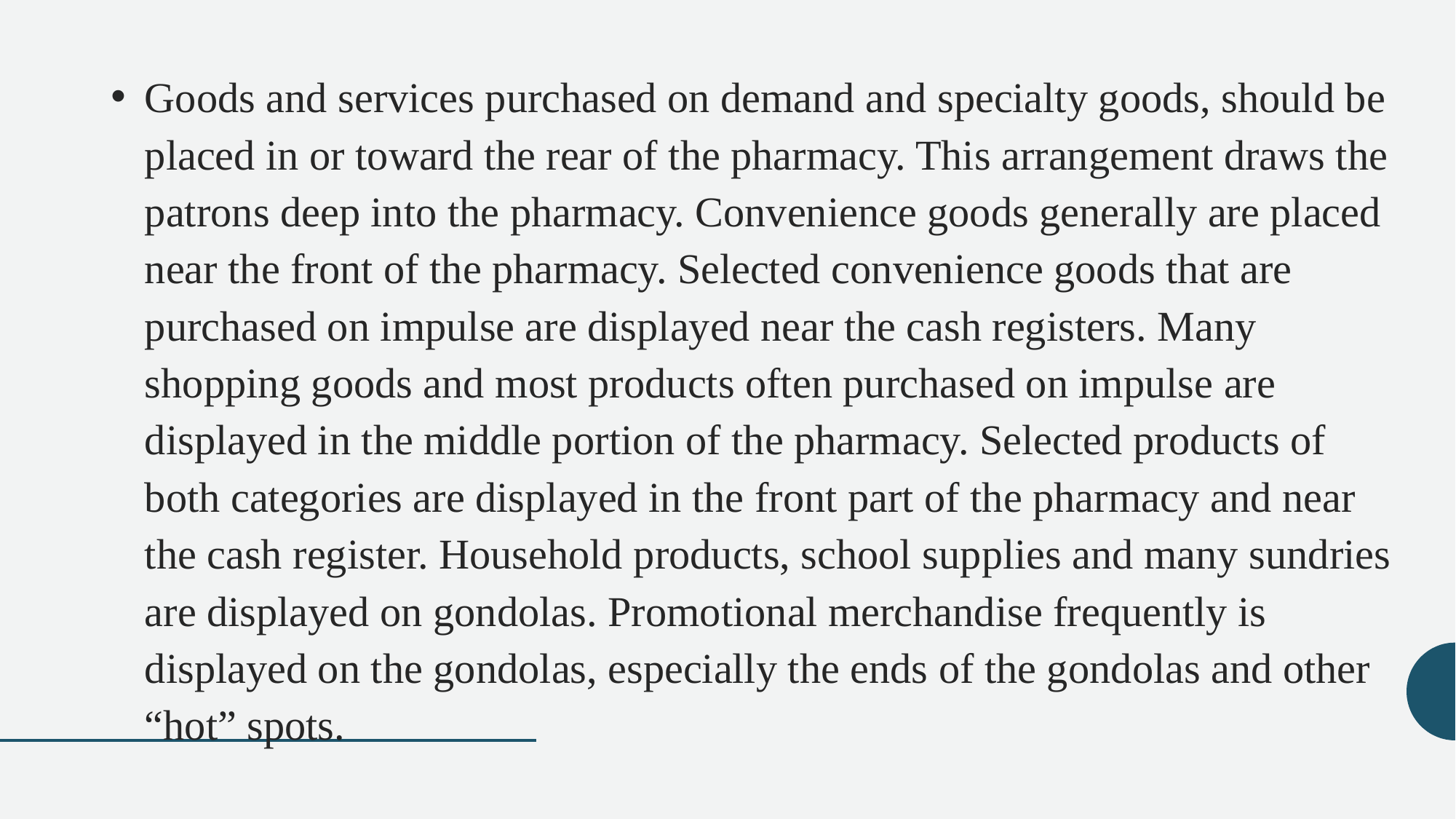

Goods and services purchased on demand and specialty goods, should be placed in or toward the rear of the pharmacy. This arrangement draws the patrons deep into the pharmacy. Convenience goods generally are placed near the front of the pharmacy. Selected convenience goods that are purchased on impulse are displayed near the cash registers. Many shopping goods and most products often purchased on impulse are displayed in the middle portion of the pharmacy. Selected products of both categories are displayed in the front part of the pharmacy and near the cash register. Household products, school supplies and many sundries are displayed on gondolas. Promotional merchandise frequently is displayed on the gondolas, especially the ends of the gondolas and other “hot” spots.